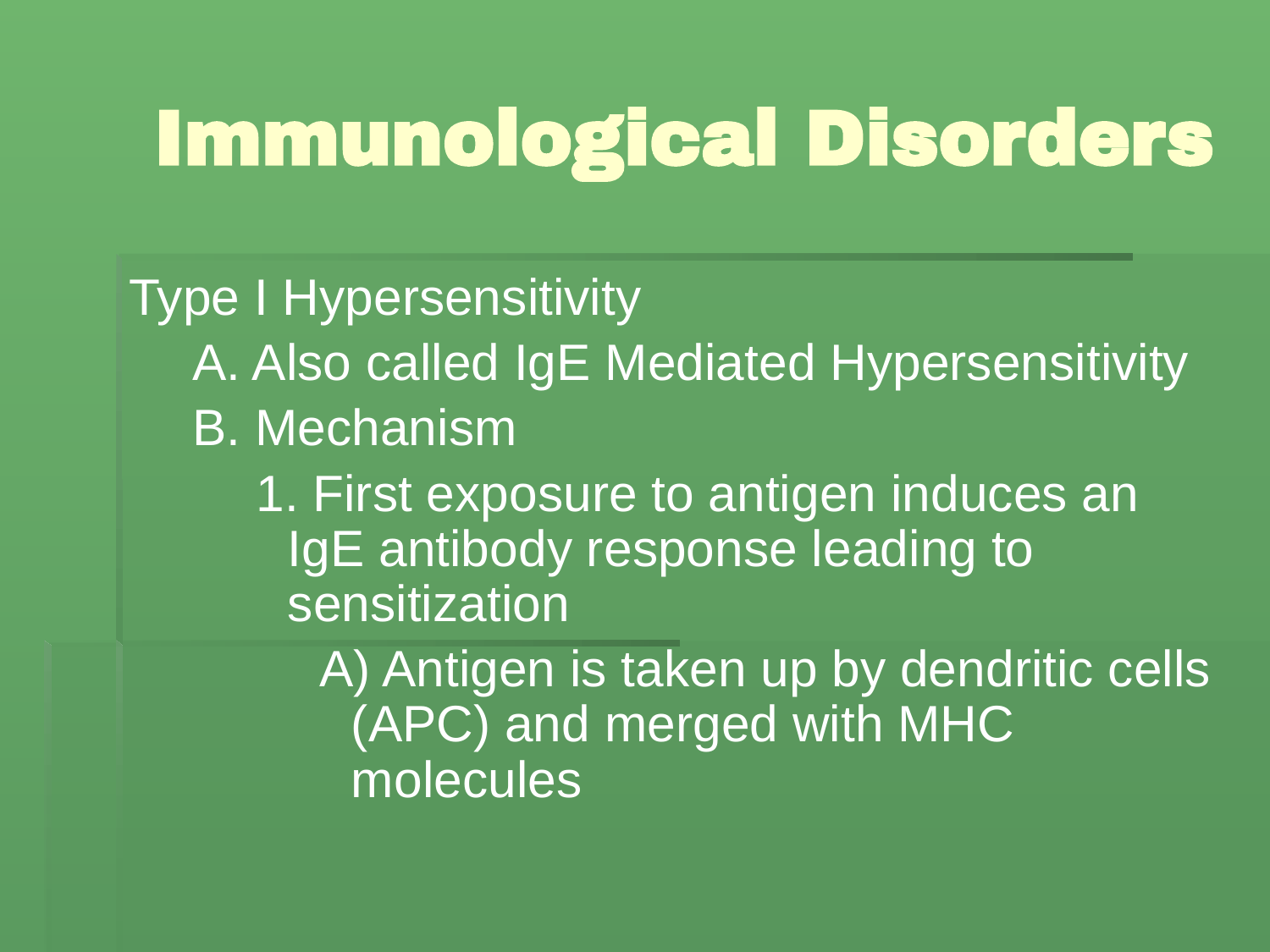

# Immunological Disorders
Type I Hypersensitivity
A. Also called IgE Mediated Hypersensitivity
B. Mechanism
1. First exposure to antigen induces an IgE antibody response leading to sensitization
A) Antigen is taken up by dendritic cells (APC) and merged with MHC molecules